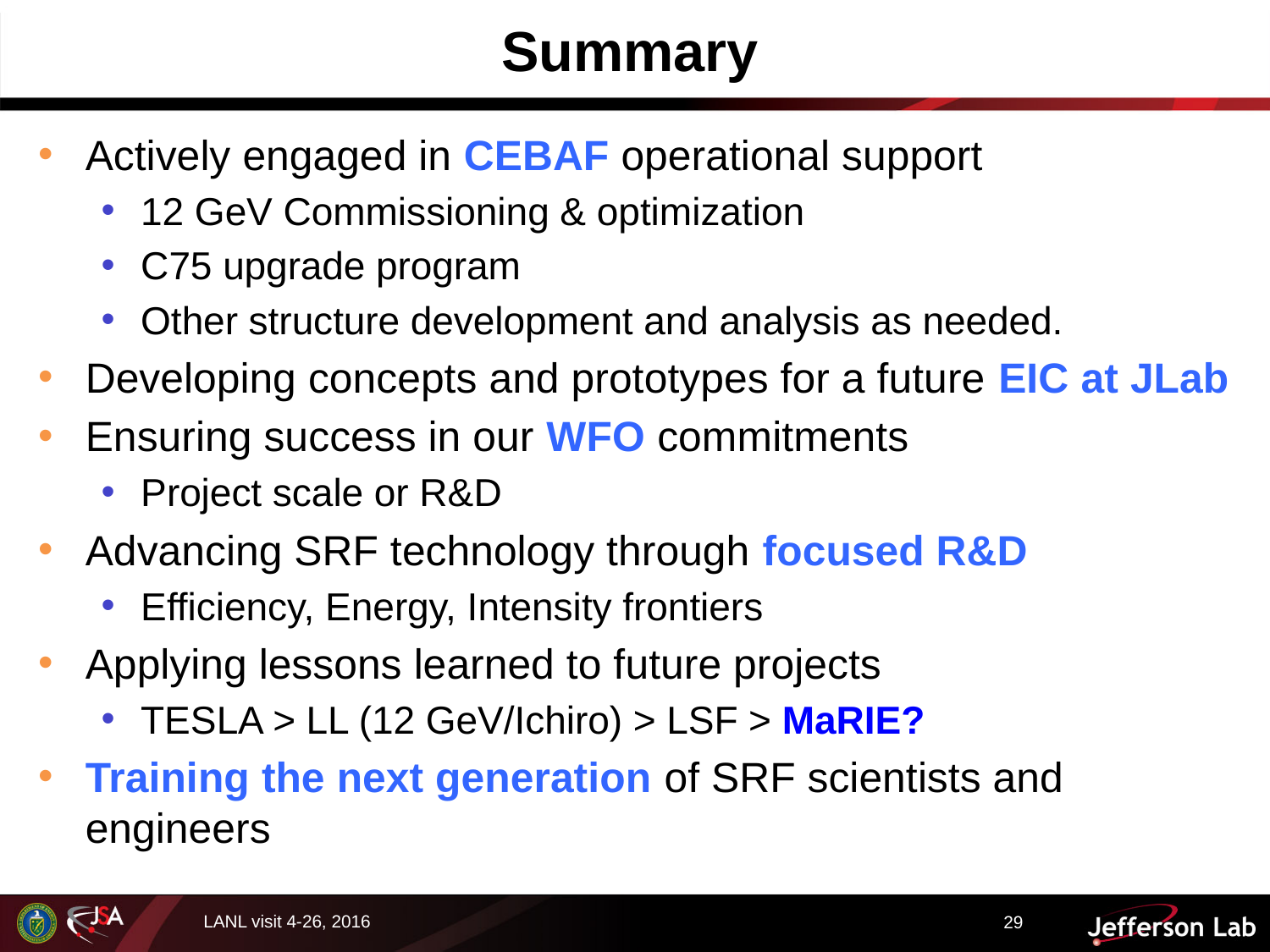

# Summary
Actively engaged in CEBAF operational support
12 GeV Commissioning & optimization
C75 upgrade program
Other structure development and analysis as needed.
Developing concepts and prototypes for a future EIC at JLab
Ensuring success in our WFO commitments
Project scale or R&D
Advancing SRF technology through focused R&D
Efficiency, Energy, Intensity frontiers
Applying lessons learned to future projects
TESLA > LL (12 GeV/Ichiro) > LSF > MaRIE?
Training the next generation of SRF scientists and engineers
29